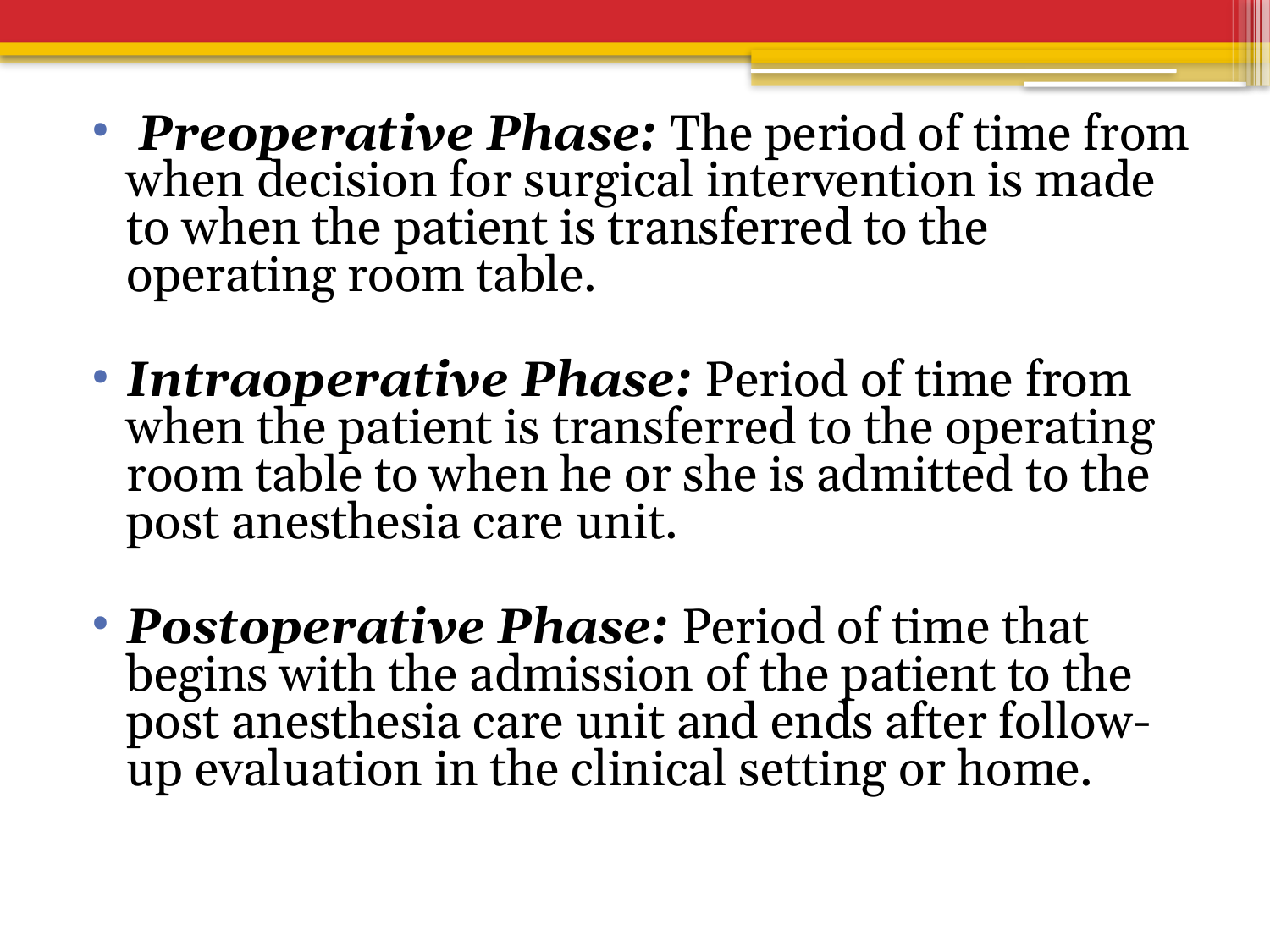

Preoperative Phase: The period of time from when decision for surgical intervention is made to when the patient is transferred to the operating room table.

Intraoperative Phase: Period of time from when the patient is transferred to the operating room table to when he or she is admitted to the post anesthesia care unit.

Postoperative Phase: Period of time that begins with the admission of the patient to the post anesthesia care unit and ends after follow-up evaluation in the clinical setting or home.